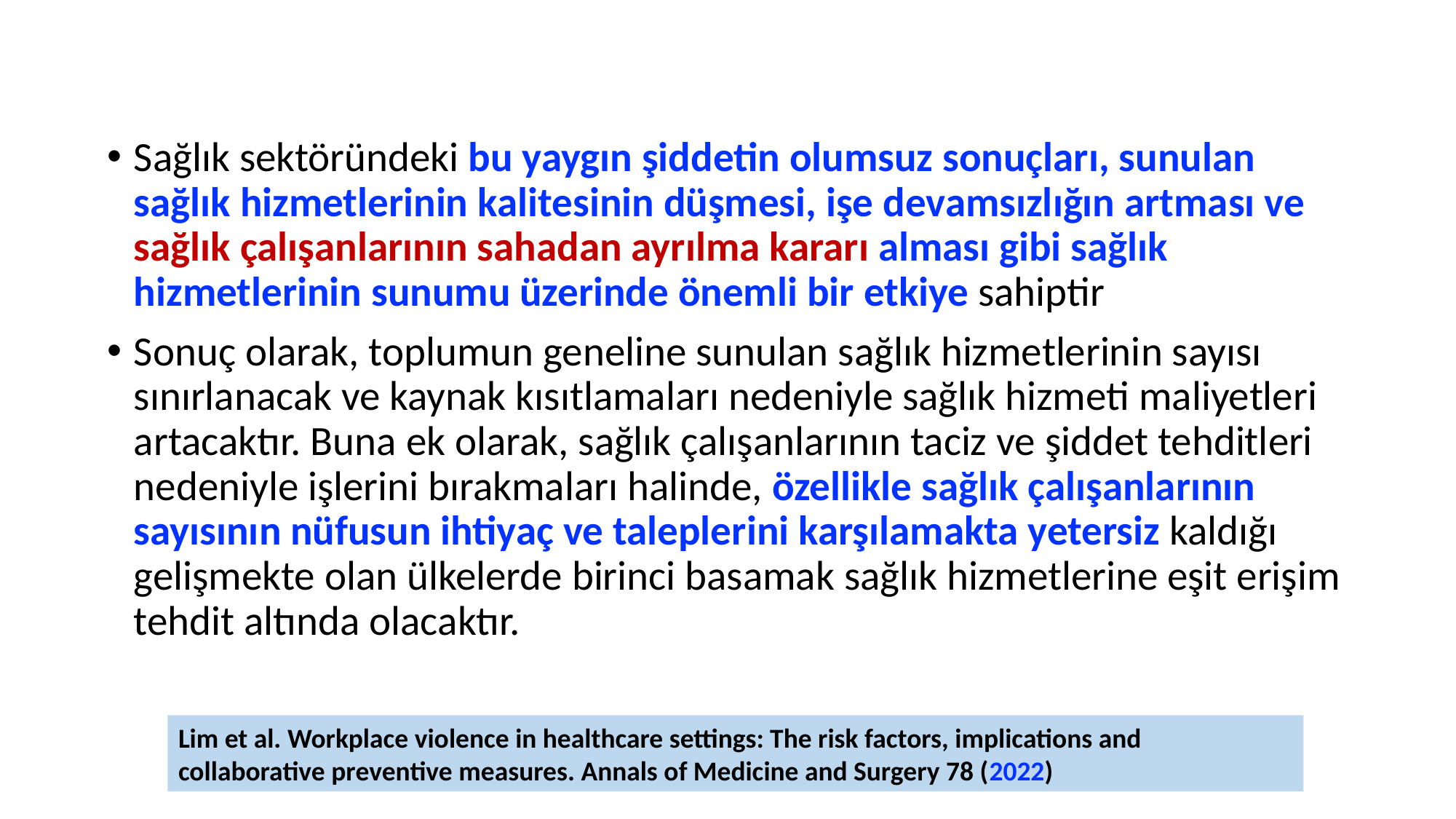

Sağlık sektöründeki bu yaygın şiddetin olumsuz sonuçları, sunulan sağlık hizmetlerinin kalitesinin düşmesi, işe devamsızlığın artması ve sağlık çalışanlarının sahadan ayrılma kararı alması gibi sağlık hizmetlerinin sunumu üzerinde önemli bir etkiye sahiptir
Sonuç olarak, toplumun geneline sunulan sağlık hizmetlerinin sayısı sınırlanacak ve kaynak kısıtlamaları nedeniyle sağlık hizmeti maliyetleri artacaktır. Buna ek olarak, sağlık çalışanlarının taciz ve şiddet tehditleri nedeniyle işlerini bırakmaları halinde, özellikle sağlık çalışanlarının sayısının nüfusun ihtiyaç ve taleplerini karşılamakta yetersiz kaldığı gelişmekte olan ülkelerde birinci basamak sağlık hizmetlerine eşit erişim tehdit altında olacaktır.

Lim et al. Workplace violence in healthcare settings: The risk factors, implications and collaborative preventive measures. Annals of Medicine and Surgery 78 (2022)